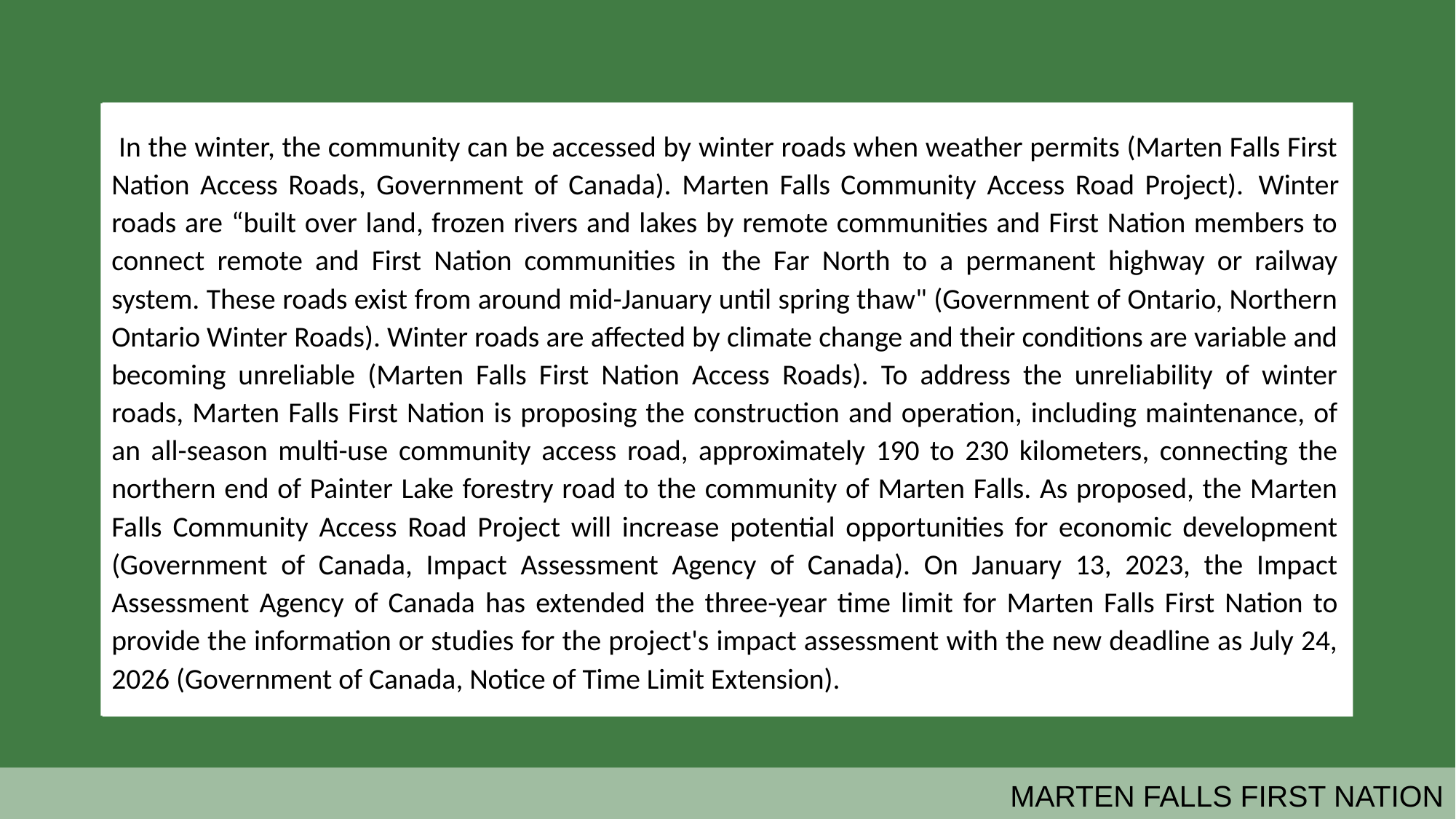

In the winter, the community can be accessed by winter roads when weather permits (Marten Falls First Nation Access Roads, Government of Canada). Marten Falls Community Access Road Project).  Winter roads are “built over land, frozen rivers and lakes by remote communities and First Nation members to connect remote and First Nation communities in the Far North to a permanent highway or railway system. These roads exist from around mid-January until spring thaw" (Government of Ontario, Northern Ontario Winter Roads). Winter roads are affected by climate change and their conditions are variable and becoming unreliable (Marten Falls First Nation Access Roads). To address the unreliability of winter roads, Marten Falls First Nation is proposing the construction and operation, including maintenance, of an all-season multi-use community access road, approximately 190 to 230 kilometers, connecting the northern end of Painter Lake forestry road to the community of Marten Falls. As proposed, the Marten Falls Community Access Road Project will increase potential opportunities for economic development (Government of Canada, Impact Assessment Agency of Canada). On January 13, 2023, the Impact Assessment Agency of Canada has extended the three-year time limit for Marten Falls First Nation to provide the information or studies for the project's impact assessment with the new deadline as July 24, 2026 (Government of Canada, Notice of Time Limit Extension).
									  MARTEN FALLS FIRST NATION